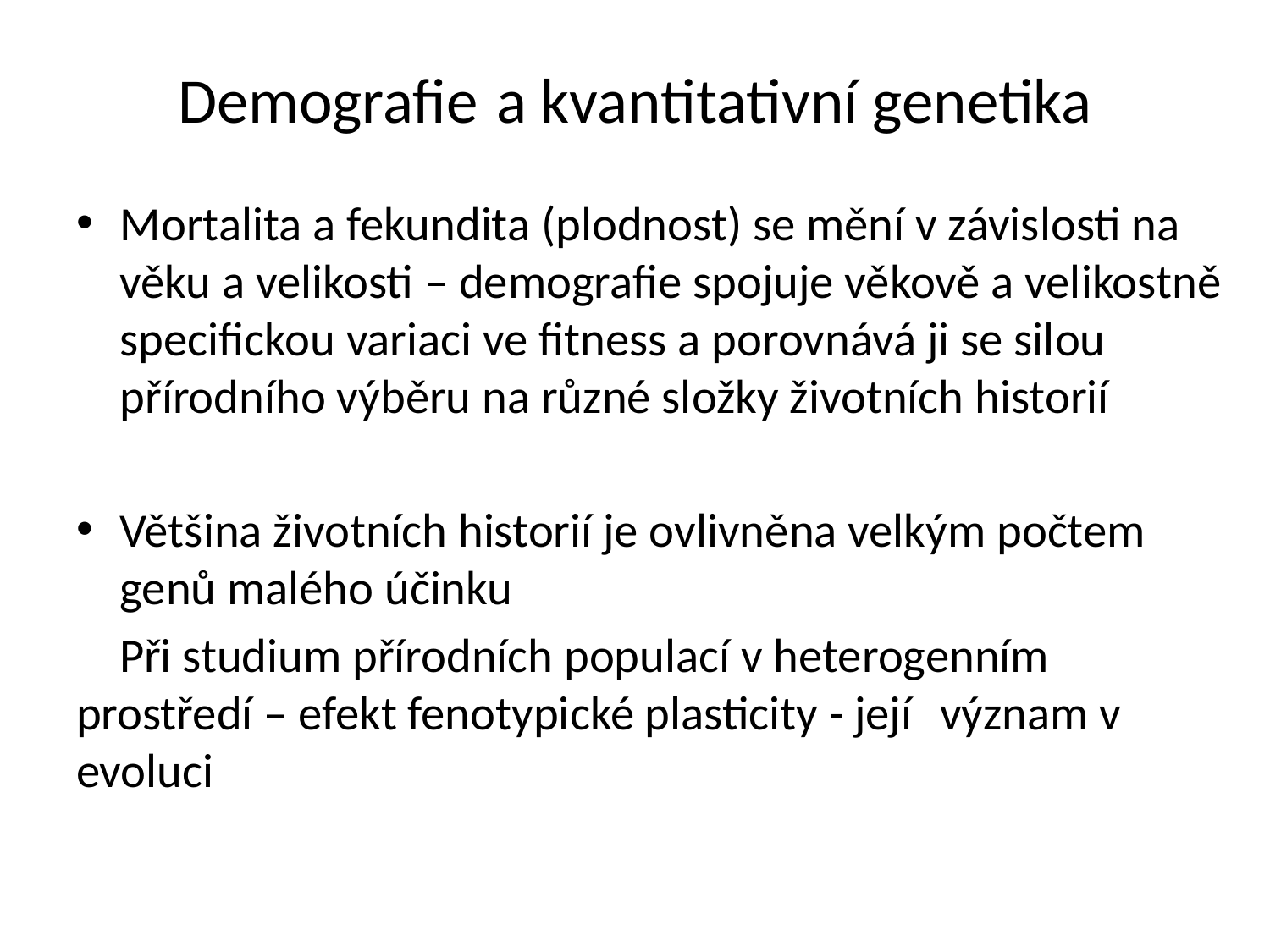

# Demografie a kvantitativní genetika
Mortalita a fekundita (plodnost) se mění v závislosti na věku a velikosti – demografie spojuje věkově a velikostně specifickou variaci ve fitness a porovnává ji se silou přírodního výběru na různé složky životních historií

Většina životních historií je ovlivněna velkým počtem genů malého účinku
    Při studium přírodních populací v heterogenním         	prostředí – efekt fenotypické plasticity - její 	význam v evoluci